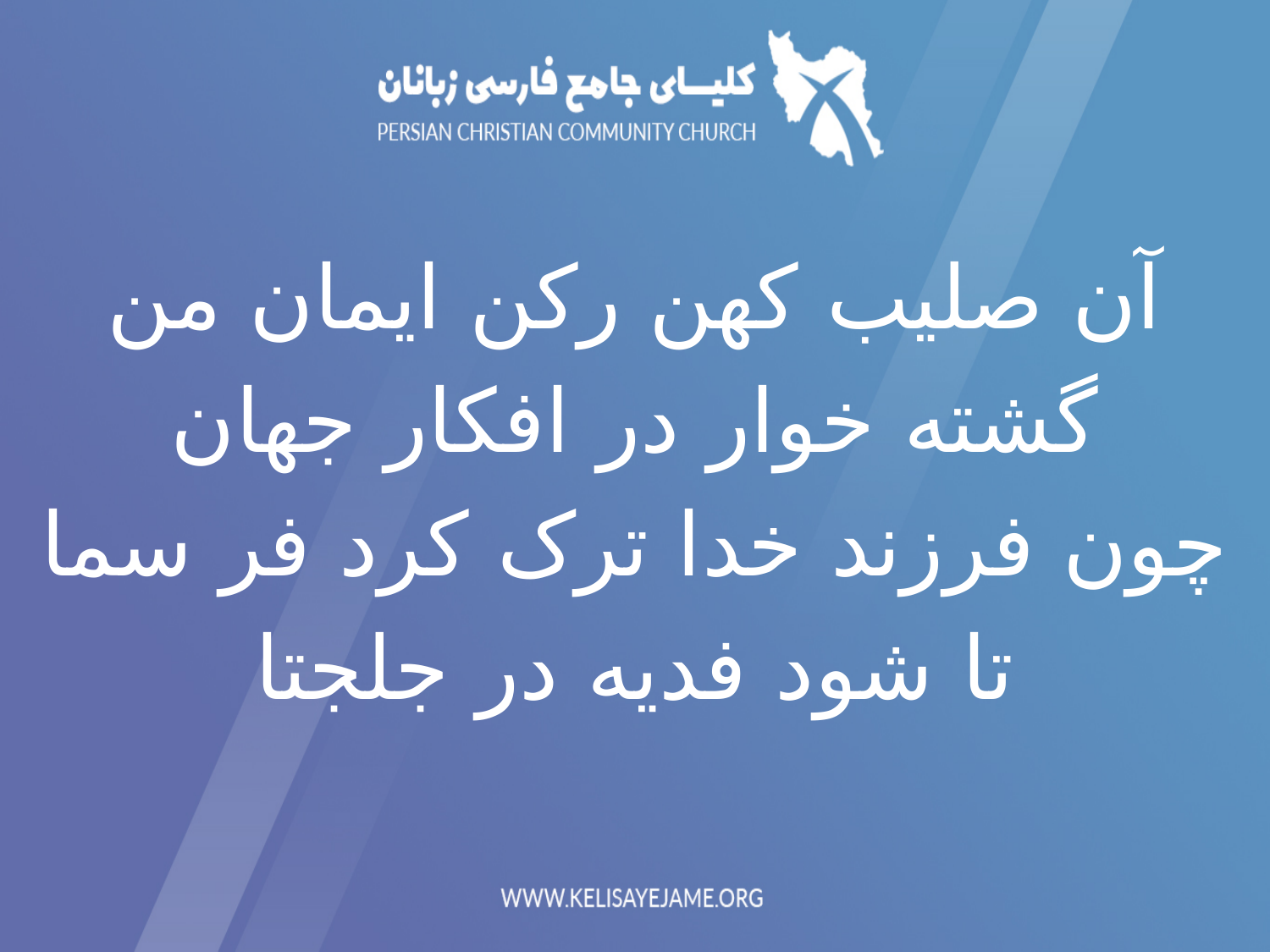

آن صلیب کهن رکن ایمان من
گشته خوار در افکار جهان
چون فرزند خدا ترک کرد فر سما
تا شود فديه در جلجتا